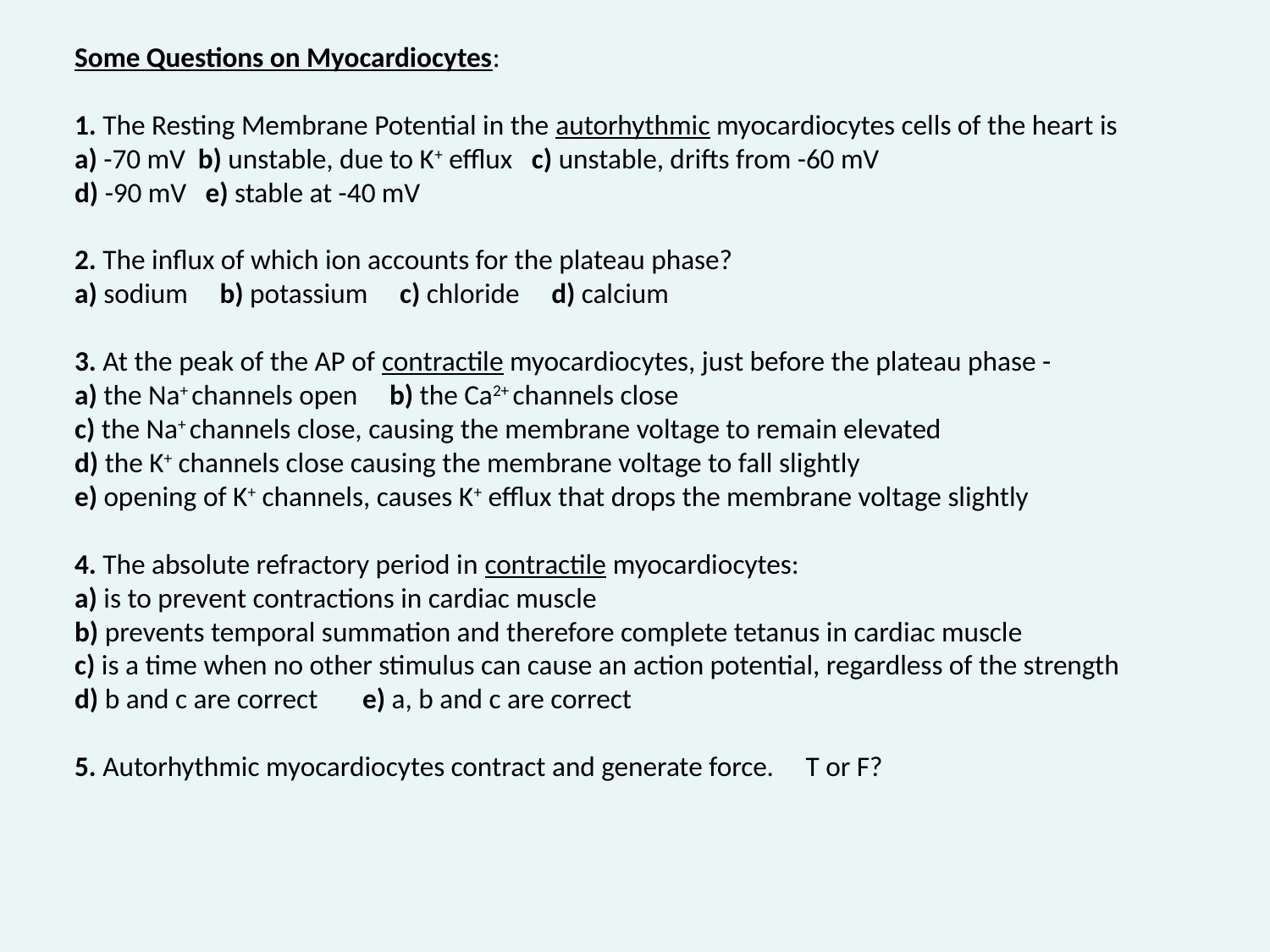

Some Questions on Myocardiocytes:

1. The Resting Membrane Potential in the autorhythmic myocardiocytes cells of the heart is
a) -70 mV  b) unstable, due to K+ efflux   c) unstable, drifts from -60 mV
d) -90 mV   e) stable at -40 mV

2. The influx of which ion accounts for the plateau phase?
a) sodium     b) potassium     c) chloride     d) calcium

3. At the peak of the AP of contractile myocardiocytes, just before the plateau phase -
a) the Na+ channels open     b) the Ca2+ channels close
c) the Na+ channels close, causing the membrane voltage to remain elevated
d) the K+ channels close causing the membrane voltage to fall slightly
e) opening of K+ channels, causes K+ efflux that drops the membrane voltage slightly

4. The absolute refractory period in contractile myocardiocytes:
a) is to prevent contractions in cardiac muscle
b) prevents temporal summation and therefore complete tetanus in cardiac muscle
c) is a time when no other stimulus can cause an action potential, regardless of the strength
d) b and c are correct       e) a, b and c are correct

5. Autorhythmic myocardiocytes contract and generate force.     T or F?